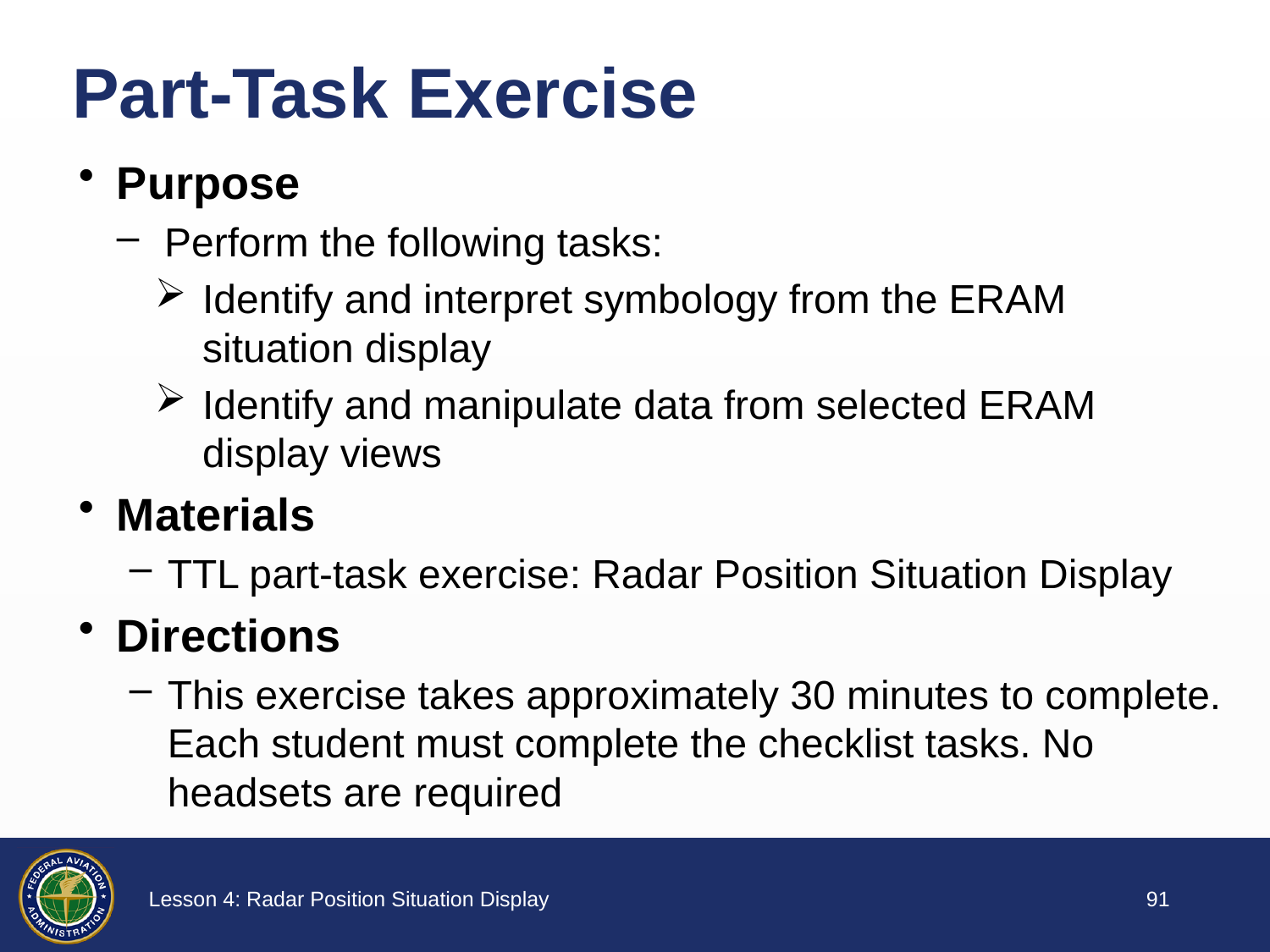

# Part-Task Exercise
Purpose
Perform the following tasks:
Identify and interpret symbology from the ERAM situation display
Identify and manipulate data from selected ERAM display views
Materials
TTL part-task exercise: Radar Position Situation Display
Directions
This exercise takes approximately 30 minutes to complete. Each student must complete the checklist tasks. No headsets are required
91